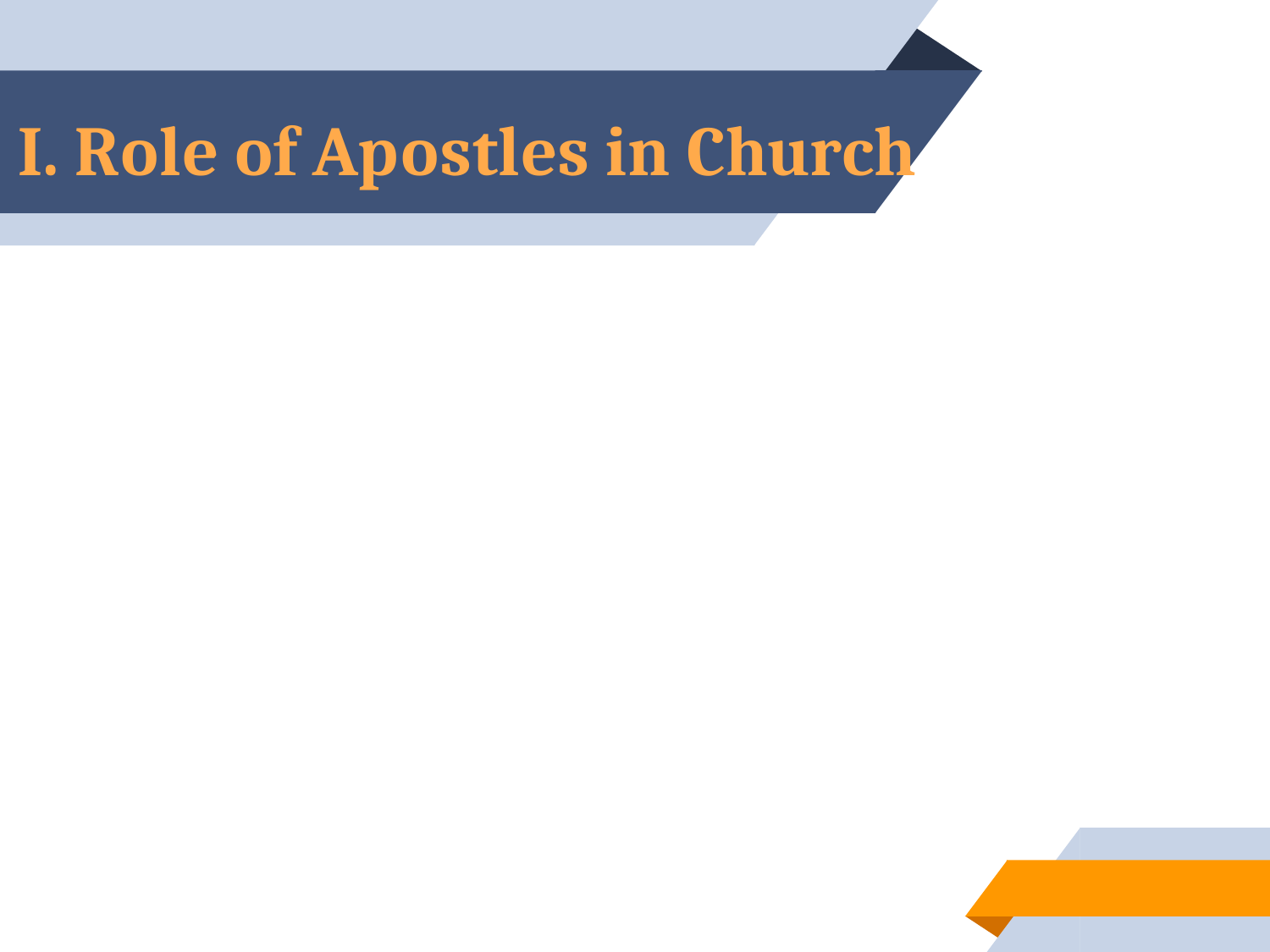

# I. Role of Apostles in Church

14